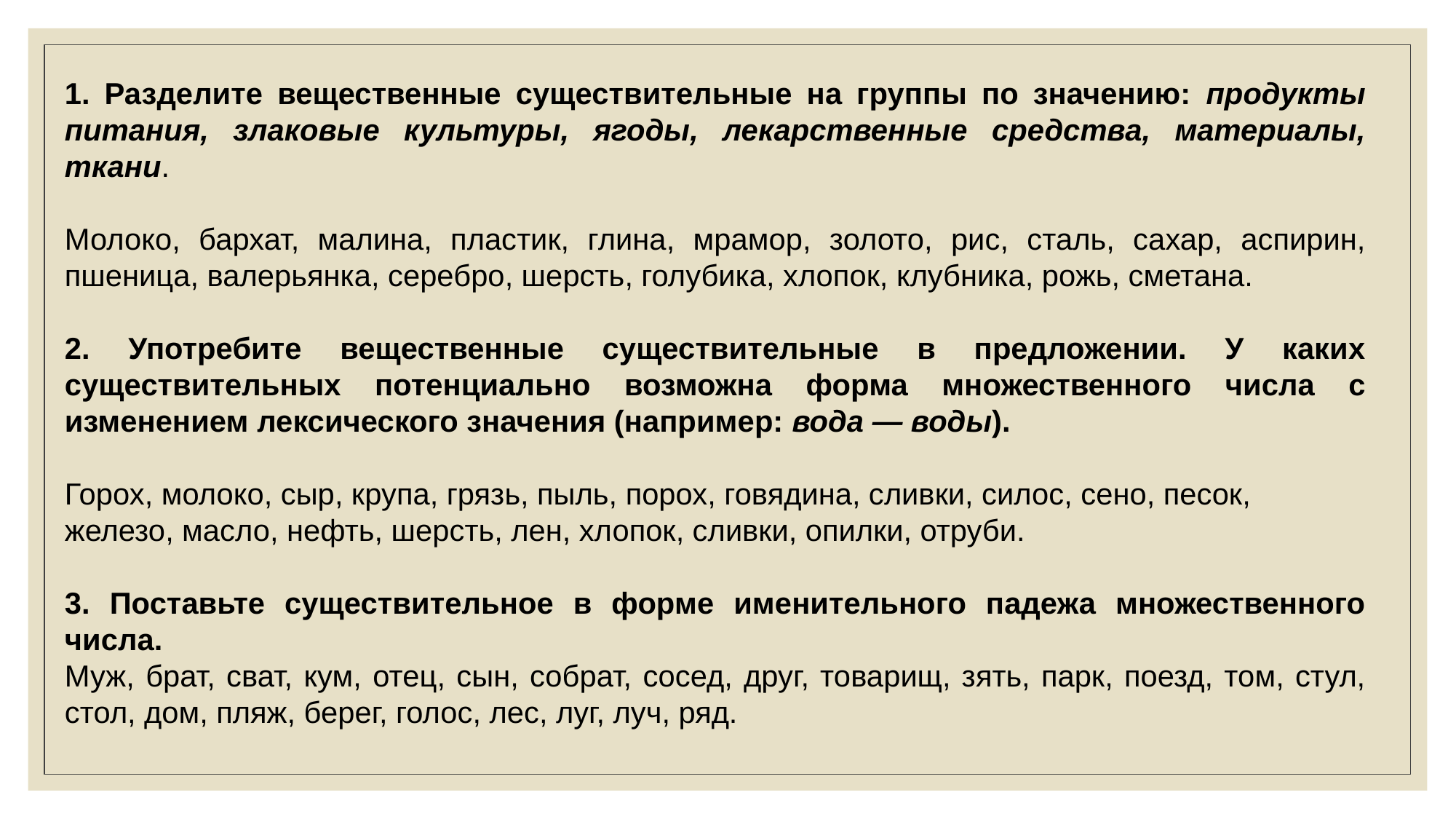

1. Разделите вещественные существительные на группы по значению: продукты питания, злаковые культуры, ягоды, лекарственные средства, материалы, ткани.

Молоко, бархат, малина, пластик, глина, мрамор, золото, рис, сталь, сахар, аспирин, пшеница, валерьянка, серебро, шерсть, голубика, хлопок, клубника, рожь, сметана.

2. Употребите вещественные существительные в предложении. У каких существительных потенциально возможна форма множественного числа с изменением лексического значения (например: вода — воды).

Горох, молоко, сыр, крупа, грязь, пыль, порох, говядина, сливки, силос, сено, песок, железо, масло, нефть, шерсть, лен, хлопок, сливки, опилки, отруби.

3. Поставьте существительное в форме именительного падежа множественного числа.
Муж, брат, сват, кум, отец, сын, собрат, сосед, друг, товарищ, зять, парк, поезд, том, стул, стол, дом, пляж, берег, голос, лес, луг, луч, ряд.